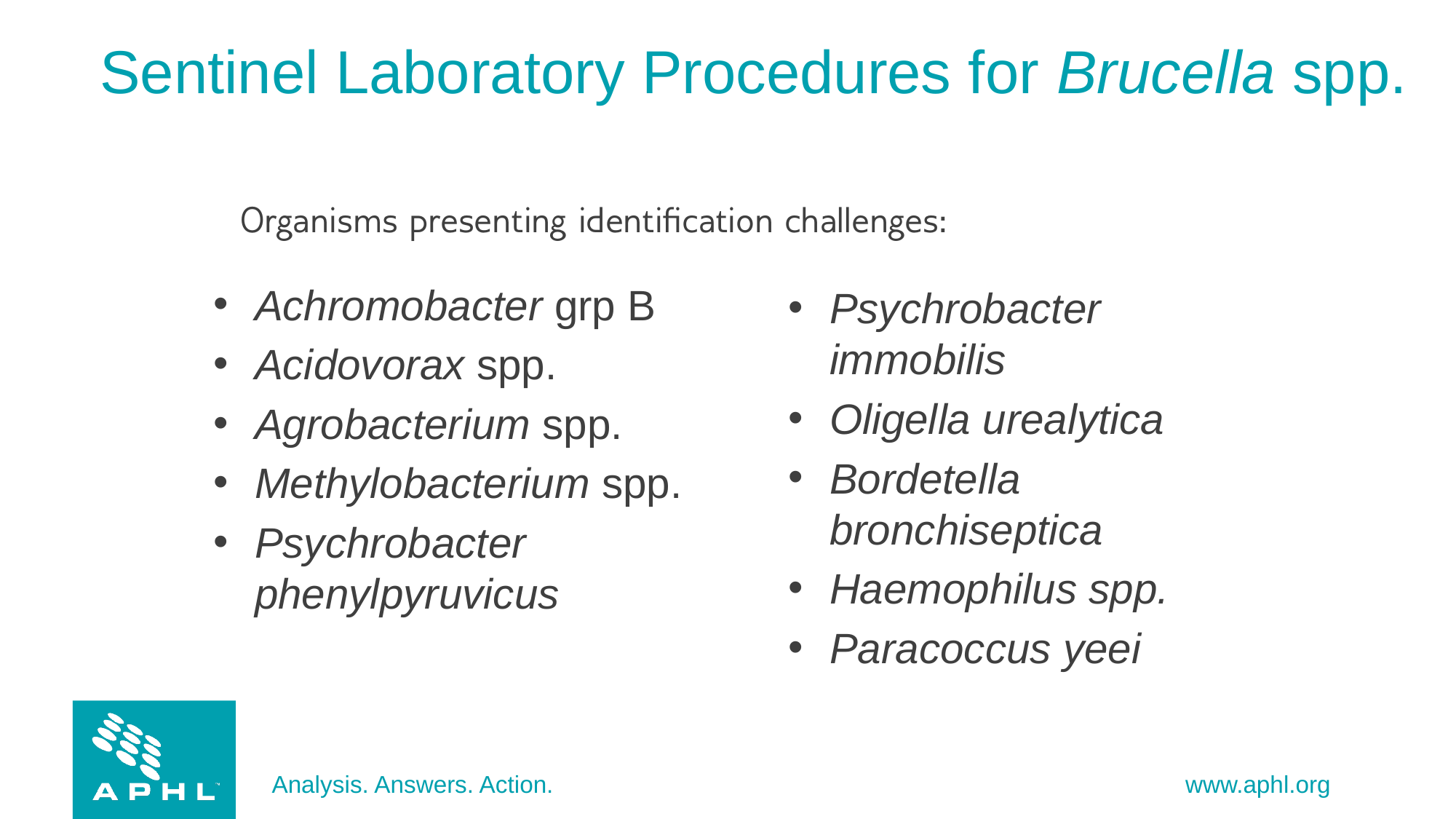

# Sentinel Laboratory Procedures for Brucella spp.
Organisms presenting identification challenges:
Achromobacter grp B
Acidovorax spp.
Agrobacterium spp.
Methylobacterium spp.
Psychrobacter phenylpyruvicus

Psychrobacter immobilis
Oligella urealytica
Bordetella bronchiseptica
Haemophilus spp.
Paracoccus yeei